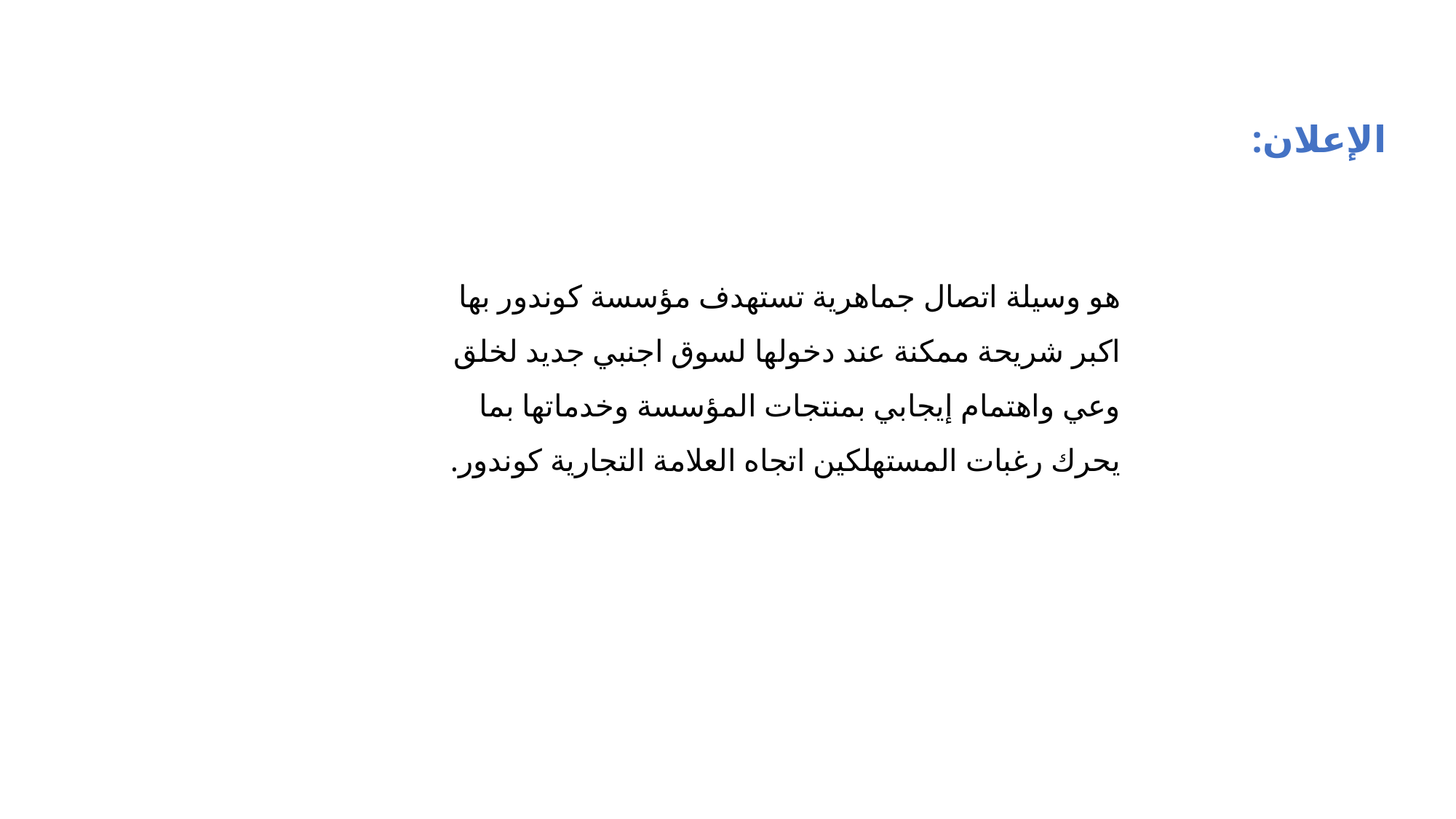

الإعلان:
هو وسيلة اتصال جماهرية تستهدف مؤسسة كوندور بها اكبر شريحة ممكنة عند دخولها لسوق اجنبي جديد لخلق وعي واهتمام إيجابي بمنتجات المؤسسة وخدماتها بما يحرك رغبات المستهلكين اتجاه العلامة التجارية كوندور.